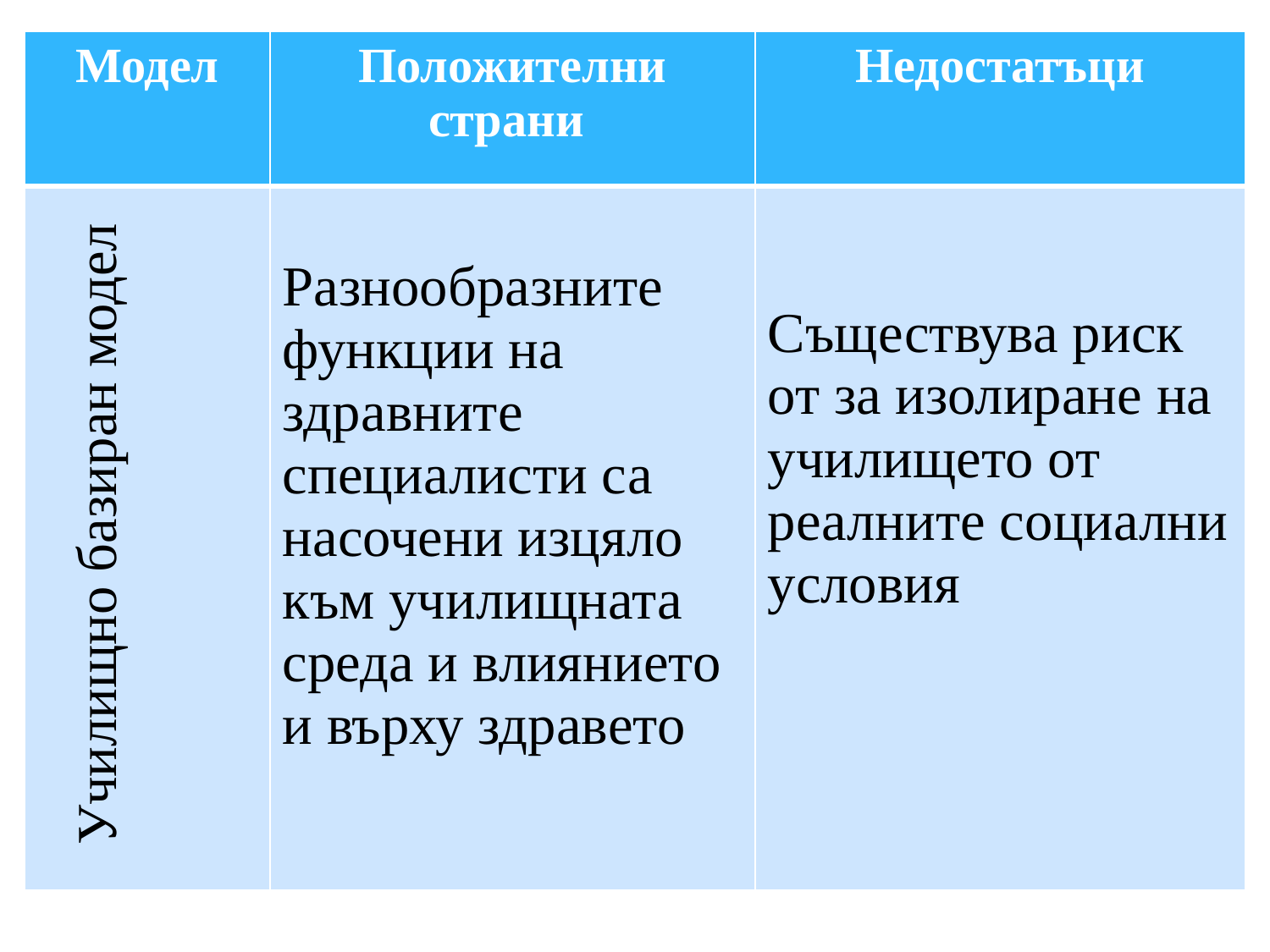

| Модел | Положителни страни | Недостатъци |
| --- | --- | --- |
| Училищно базиран модел | Разнообразните функции на здравните специалисти са насочени изцяло към училищната среда и влиянието и върху здравето | Съществува риск от за изолиране на училището от реалните социални условия |